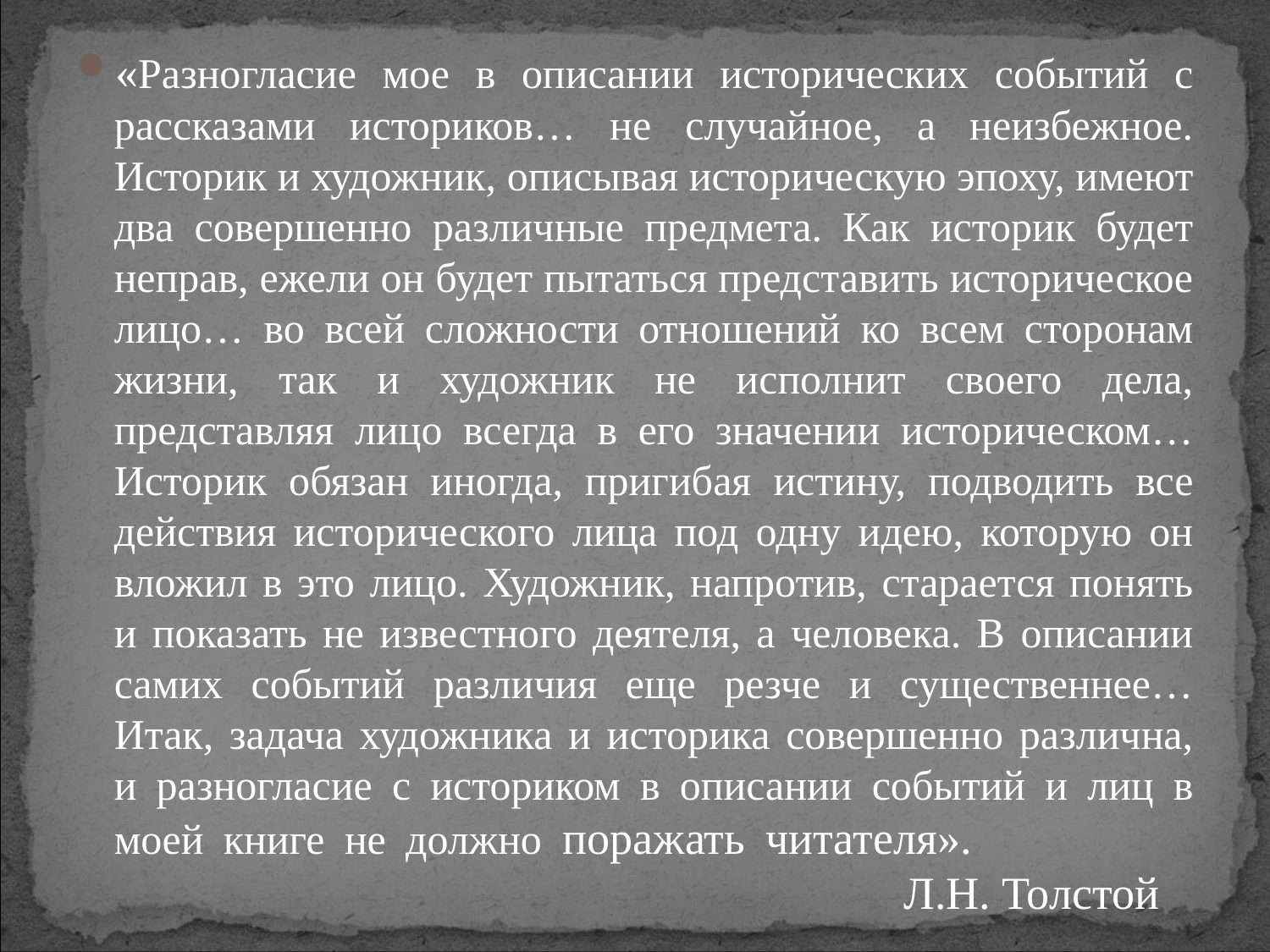

«Разногласие мое в описании исторических событий с рассказами историков… не случайное, а неизбежное. Историк и художник, описывая историческую эпоху, имеют два совершенно различные предмета. Как историк будет неправ, ежели он будет пытаться представить историческое лицо… во всей сложности отношений ко всем сторонам жизни, так и художник не исполнит своего дела, представляя лицо всегда в его значении историческом… Историк обязан иногда, пригибая истину, подводить все действия исторического лица под одну идею, которую он вложил в это лицо. Художник, напротив, старается понять и показать не известного деятеля, а человека. В описании самих событий различия еще резче и существеннее… Итак, задача художника и историка совершенно различна, и разногласие с историком в описании событий и лиц в моей книге не должно поражать читателя».  			                                                          Л.Н. Толстой